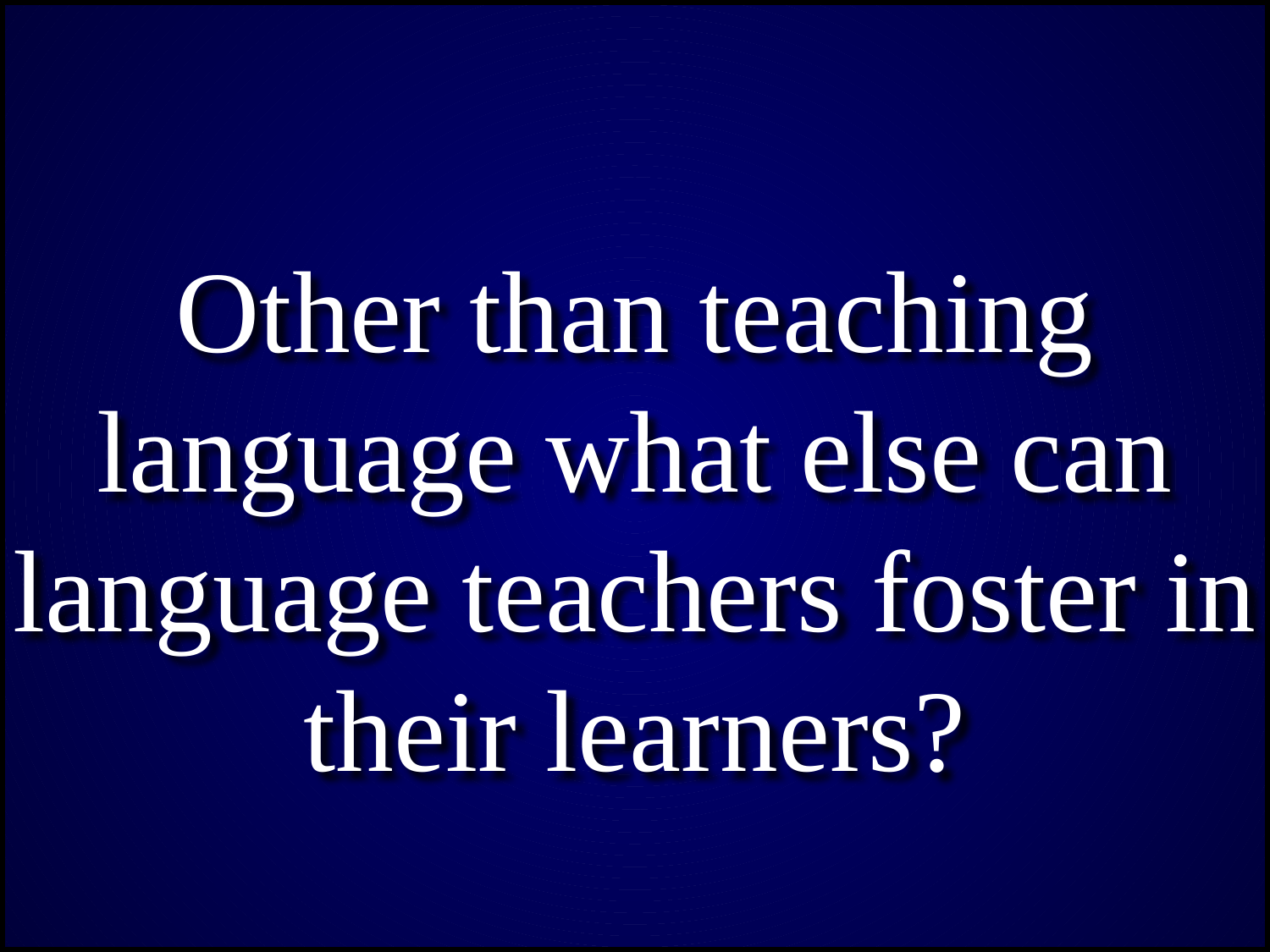

Other than teaching language what else can language teachers foster in their learners?